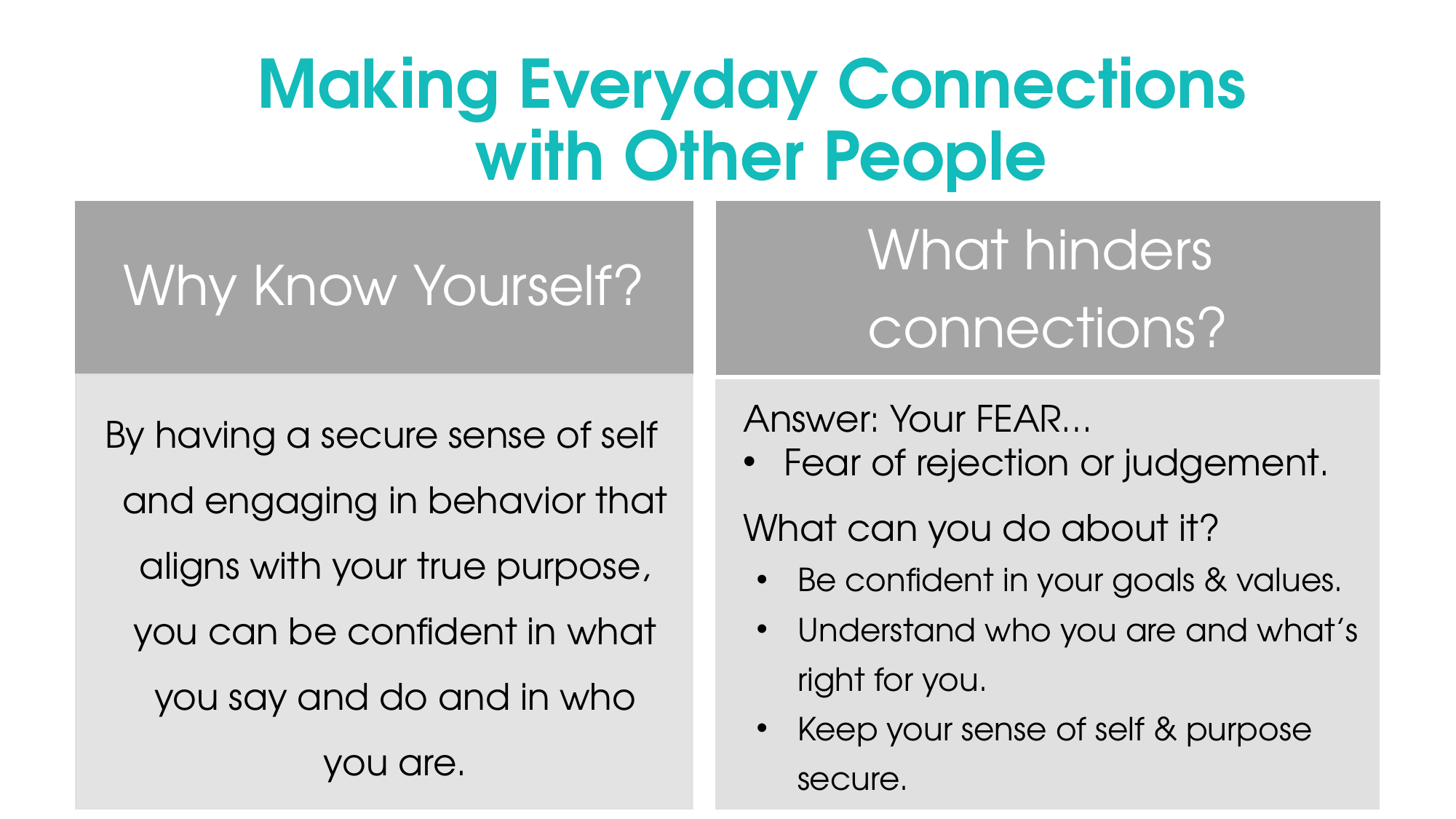

# Making Everyday Connections with Other People
Why Know Yourself?
By having a secure sense of self and engaging in behavior that aligns with your true purpose, you can be confident in what you say and do and in who you are.

What hinders
connections?

Answer: Your FEAR…
Fear of rejection or judgement.

What can you do about it?
Be confident in your goals & values.
Understand who you are and what’s right for you.
Keep your sense of self & purpose secure.